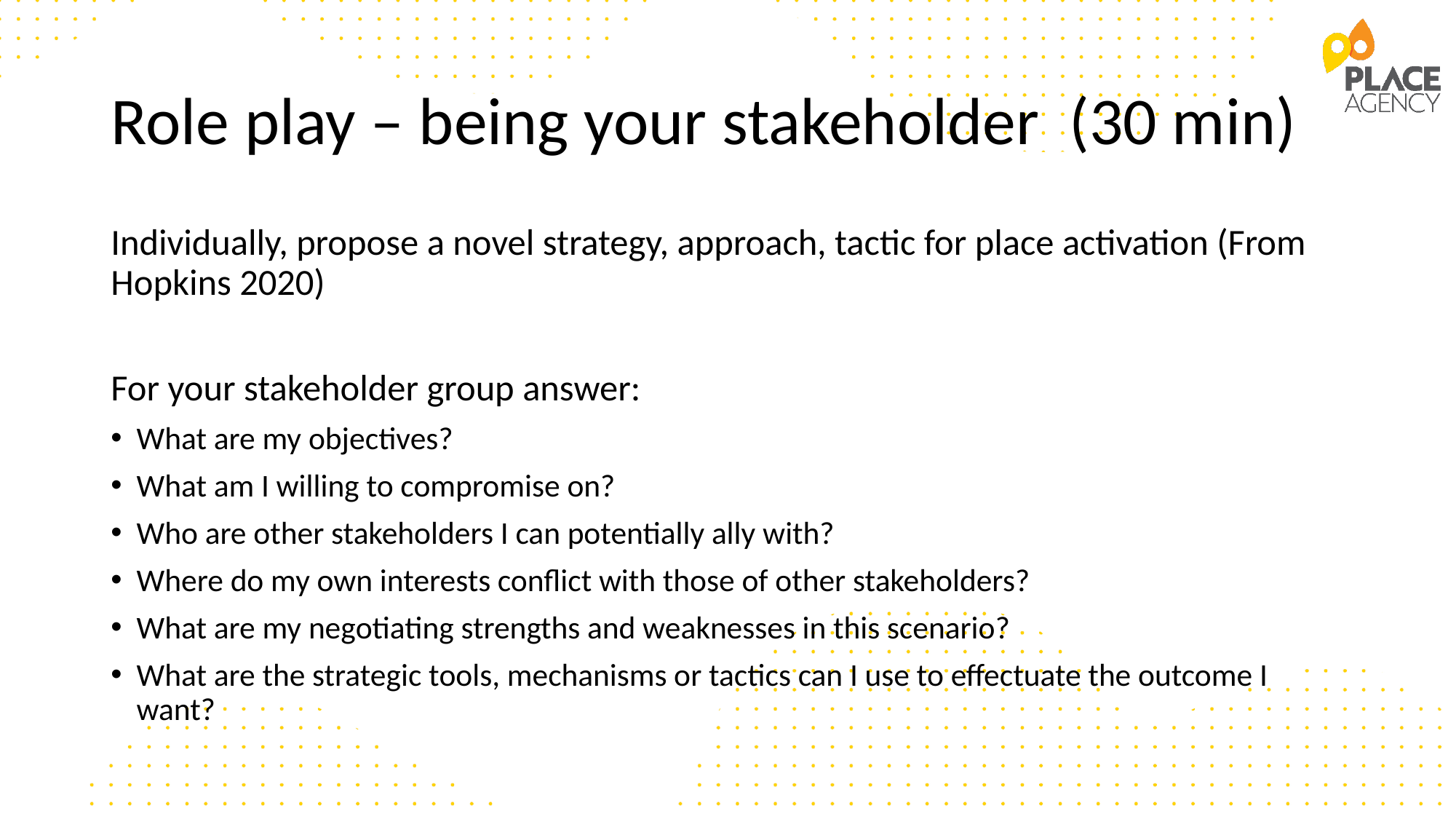

# Role play – being your stakeholder  (30 min)
Individually, propose a novel strategy, approach, tactic for place activation (From Hopkins 2020)

For your stakeholder group answer:
What are my objectives?
What am I willing to compromise on?
Who are other stakeholders I can potentially ally with?
Where do my own interests conflict with those of other stakeholders?
What are my negotiating strengths and weaknesses in this scenario?
What are the strategic tools, mechanisms or tactics can I use to effectuate the outcome I want?